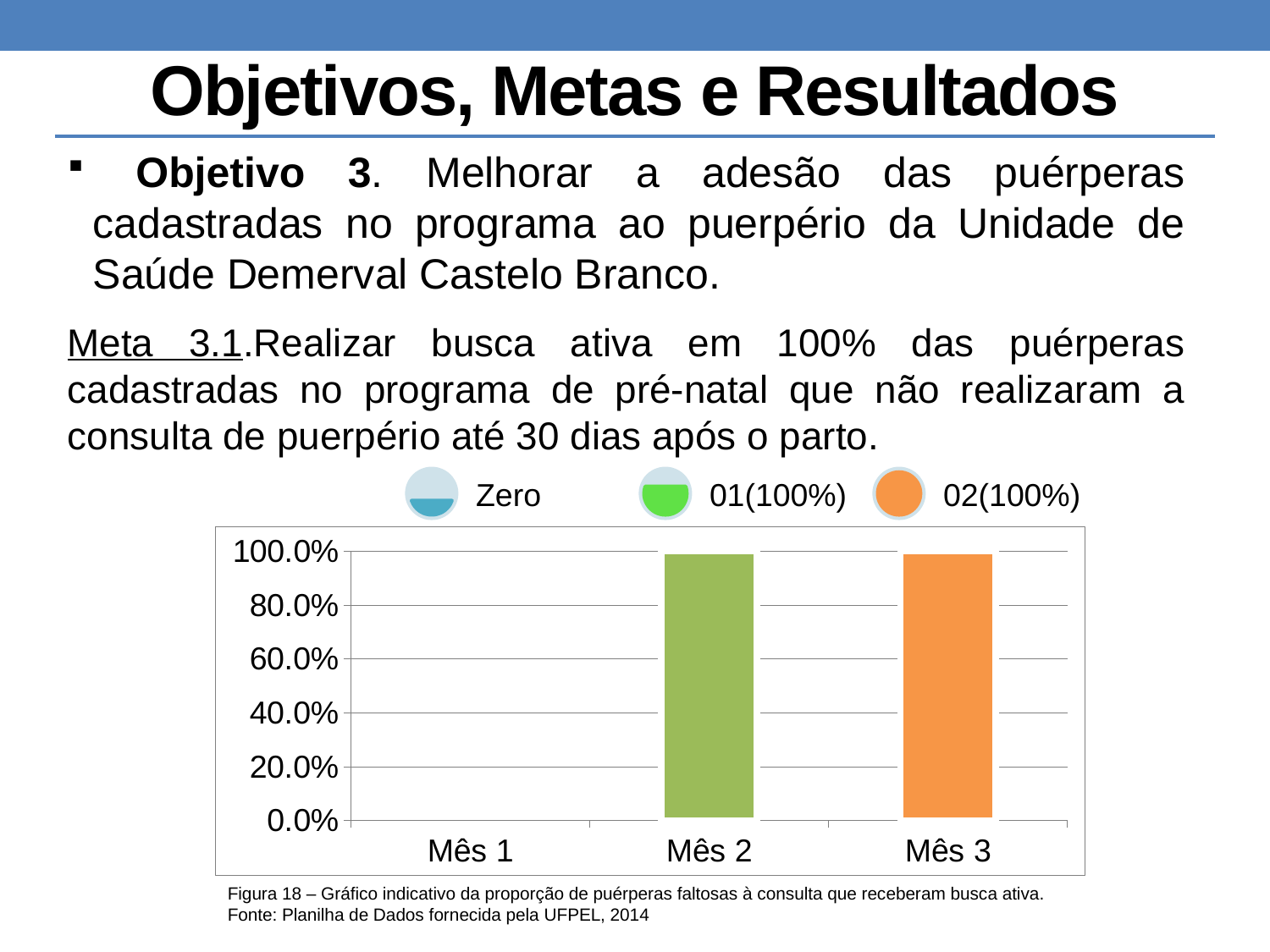

# Objetivos, Metas e Resultados
 Objetivo 3. Melhorar a adesão das puérperas cadastradas no programa ao puerpério da Unidade de Saúde Demerval Castelo Branco.

Meta 3.1.Realizar busca ativa em 100% das puérperas cadastradas no programa de pré-natal que não realizaram a consulta de puerpério até 30 dias após o parto.

Zero
01(100%)
02(100%)

### Chart

| Category | Proporção de puérperas faltosas à consulta que receberam busca ativa. |
|---|---|
| Mês 1 | 0.0 |
| Mês 2 | 1.0 |
| Mês 3 | 1.0 |
Figura 18 – Gráfico indicativo da proporção de puérperas faltosas à consulta que receberam busca ativa.
Fonte: Planilha de Dados fornecida pela UFPEL, 2014